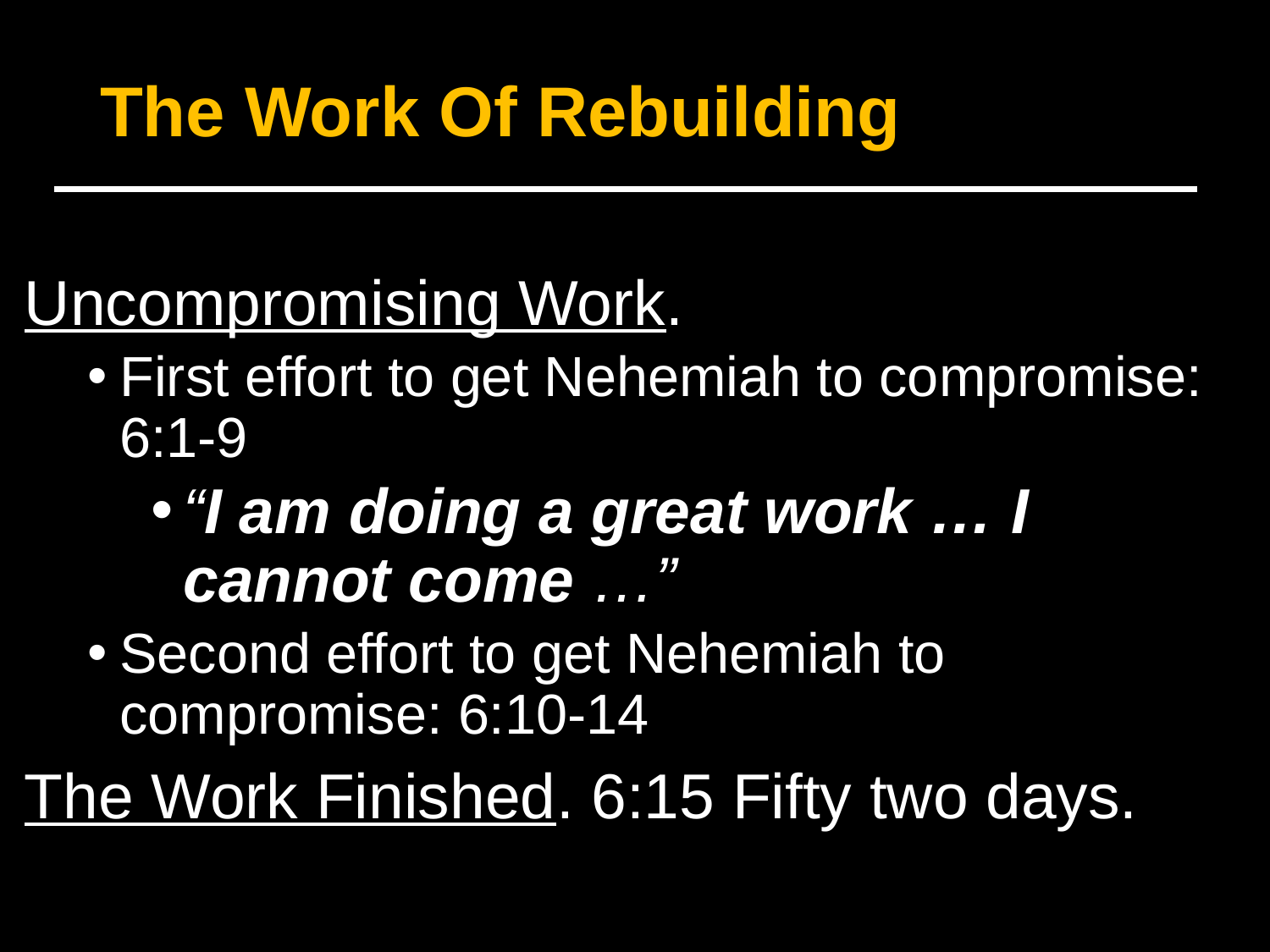

# The Work Of Rebuilding
Uncompromising Work.
First effort to get Nehemiah to compromise: 6:1-9
“I am doing a great work … I cannot come …”
Second effort to get Nehemiah to compromise: 6:10-14
The Work Finished. 6:15 Fifty two days.